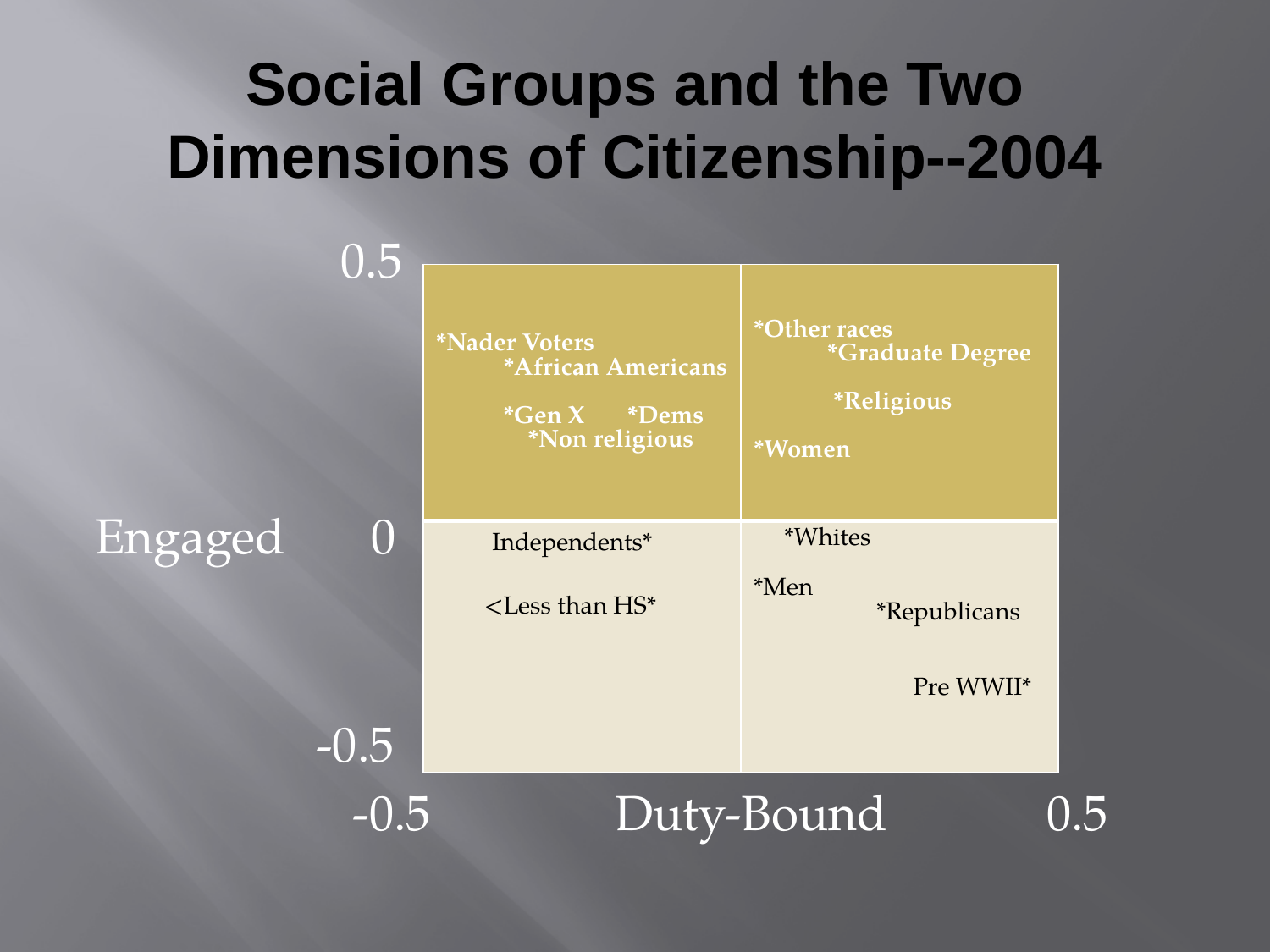

# Social Groups and the Two Dimensions of Citizenship--2004
                    0.5

Engaged       0

                  -0.5
                     -0.5               Duty-Bound             0.5
| \*Nader Voters \*African Americans \*Gen X \*Dems \*Non religious | \*Other races \*Graduate Degree \*Religious \*Women |
| --- | --- |
| Independents\* <Less than HS\* | \*Whites \*Men \*Republicans Pre WWII\* |